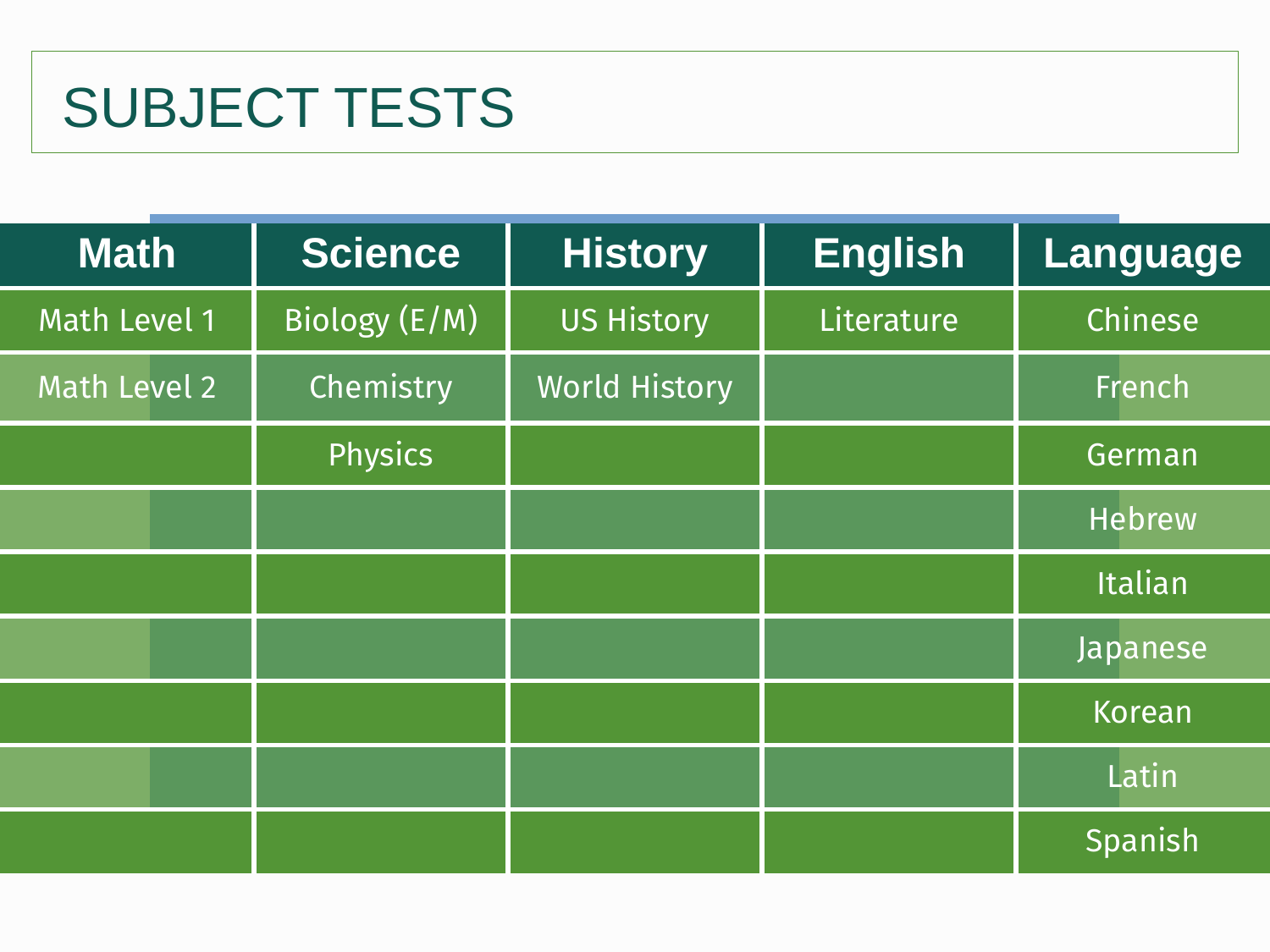

SUBJECT TESTS

| Math | Science | History | English | Language |
| --- | --- | --- | --- | --- |
| Math Level 1 | Biology (E/M) | US History | Literature | Chinese |
| Math Level 2 | Chemistry | World History |  | French |
|  | Physics |  |  | German |
|  |  |  |  | Hebrew |
|  |  |  |  | Italian |
|  |  |  |  | Japanese |
|  |  |  |  | Korean |
|  |  |  |  | Latin |
|  |  |  |  | Spanish |